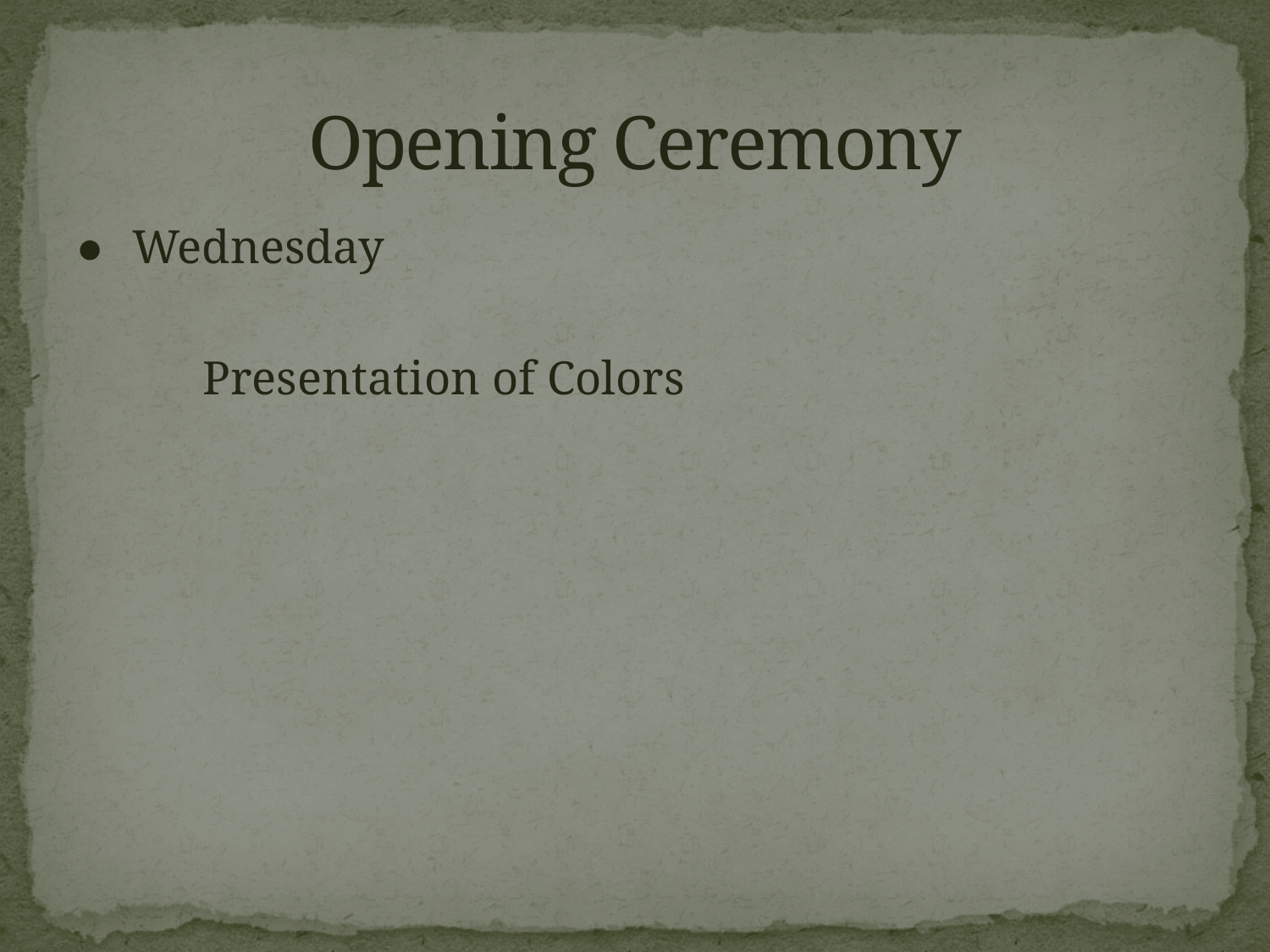

# Opening Ceremony
●  Wednesday

	Presentation of Colors